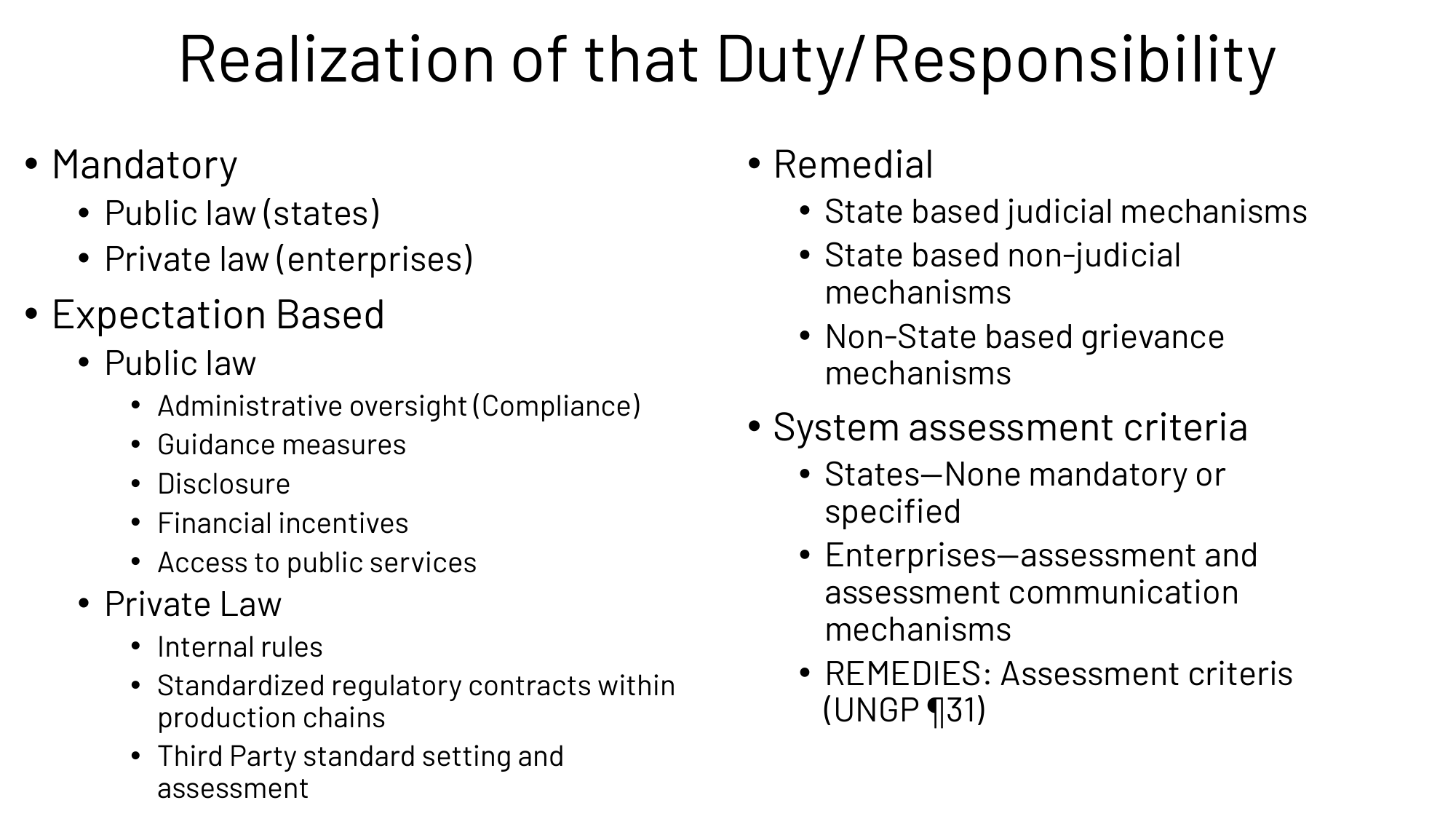

# Realization of that Duty/Responsibility
Mandatory
Public law (states)
Private law (enterprises)
Expectation Based
Public law
Administrative oversight (Compliance)
Guidance measures
Disclosure
Financial incentives
Access to public services
Private Law
Internal rules
Standardized regulatory contracts within production chains
Third Party standard setting and assessment
Remedial
State based judicial mechanisms
State based non-judicial mechanisms
Non-State based grievance mechanisms
System assessment criteria
States—None mandatory or specified
Enterprises—assessment and assessment communication mechanisms
REMEDIES: Assessment criteris (UNGP ¶31)